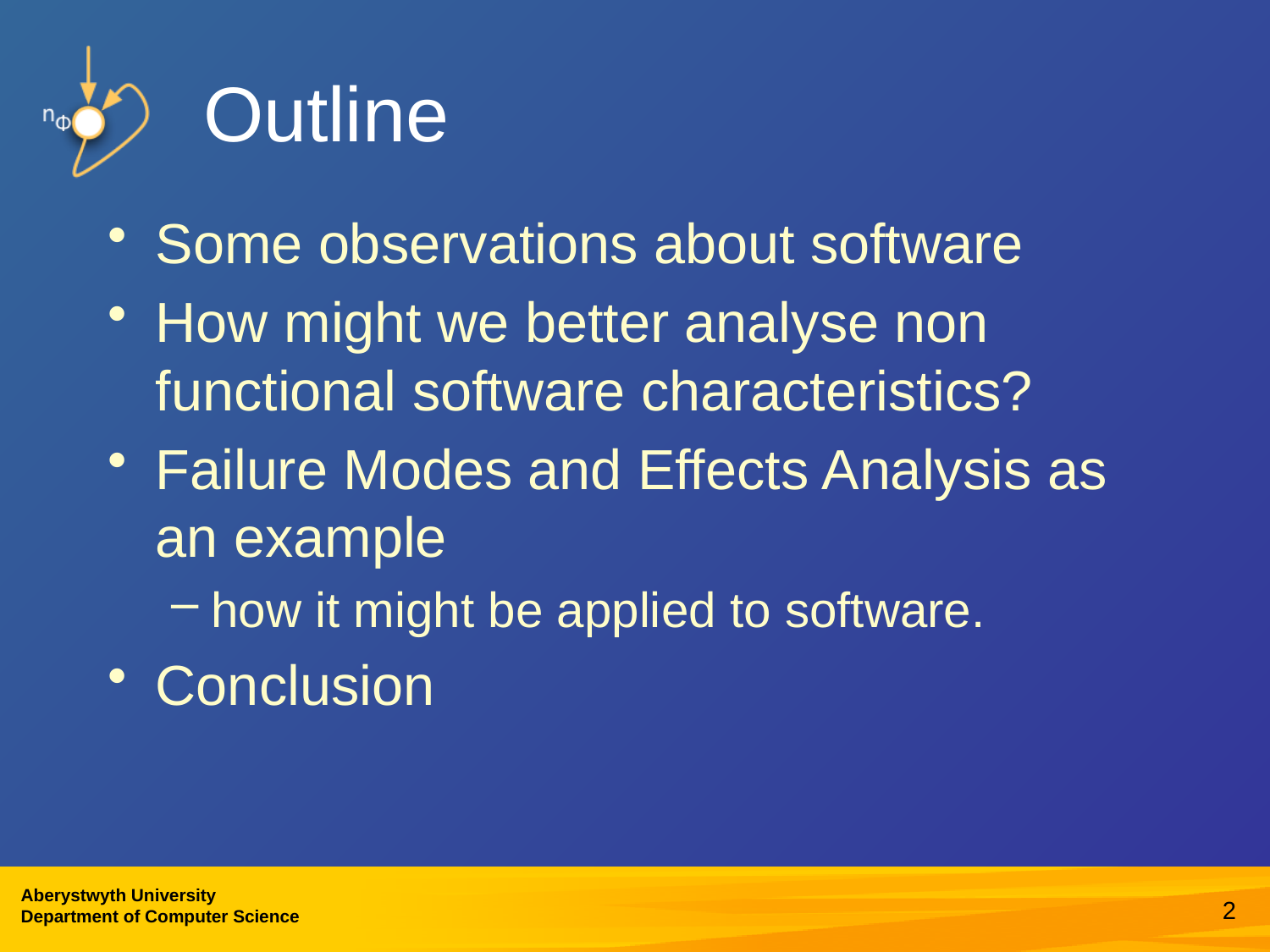

# Outline
Some observations about software
How might we better analyse non functional software characteristics?
Failure Modes and Effects Analysis as an example
how it might be applied to software.
Conclusion
2